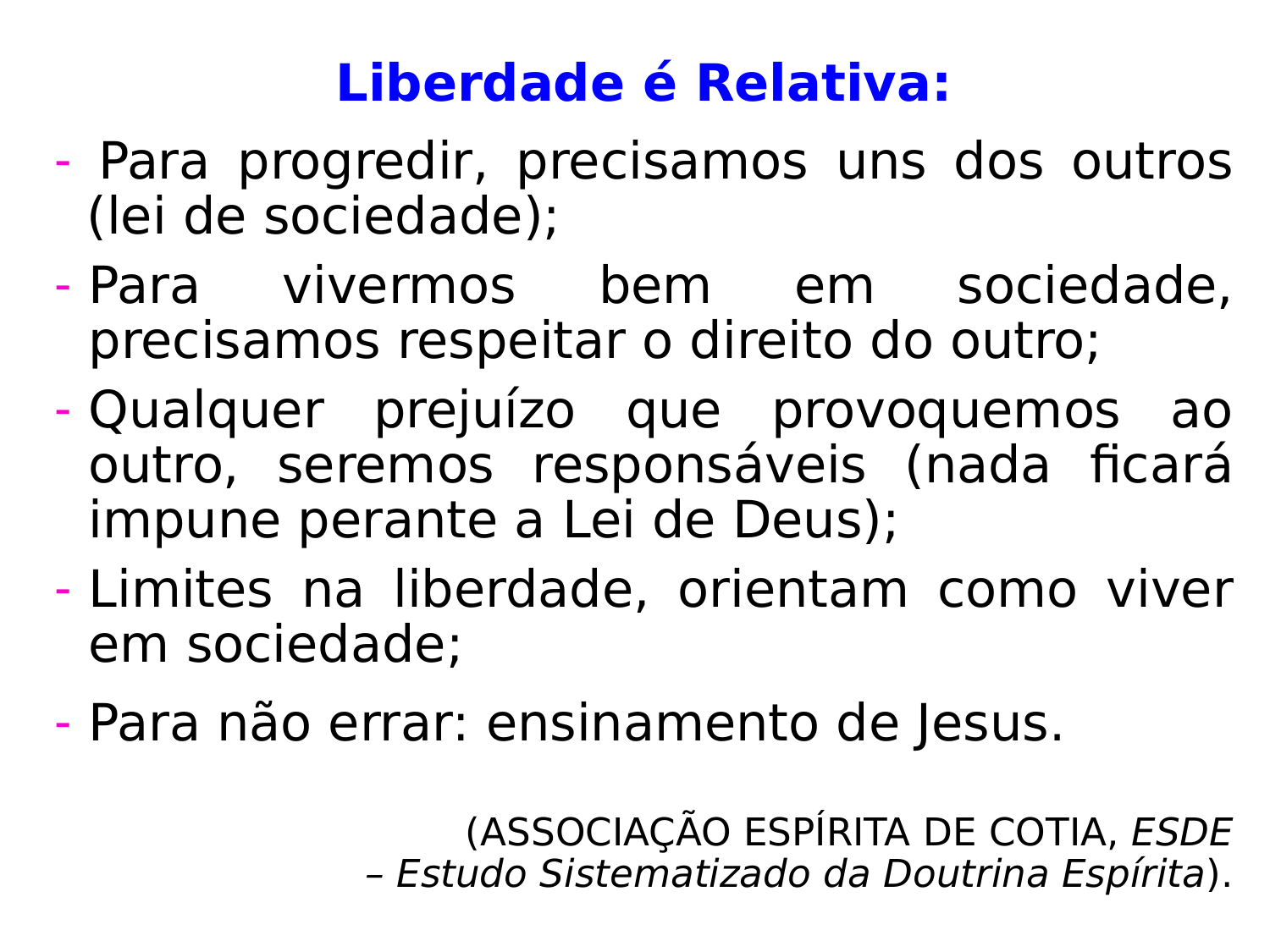

Liberdade é Relativa:
 Para progredir, precisamos uns dos outros
  (lei de sociedade);
Para vivermos bem em sociedade, precisamos respeitar o direito do outro;
Qualquer prejuízo que provoquemos ao outro, seremos responsáveis (nada ficará impune perante a Lei de Deus);
Limites na liberdade, orientam como viver em sociedade;
Para não errar: ensinamento de Jesus.

                                (ASSOCIAÇÃO ESPÍRITA DE COTIA, ESDE – Estudo Sistematizado da Doutrina Espírita).